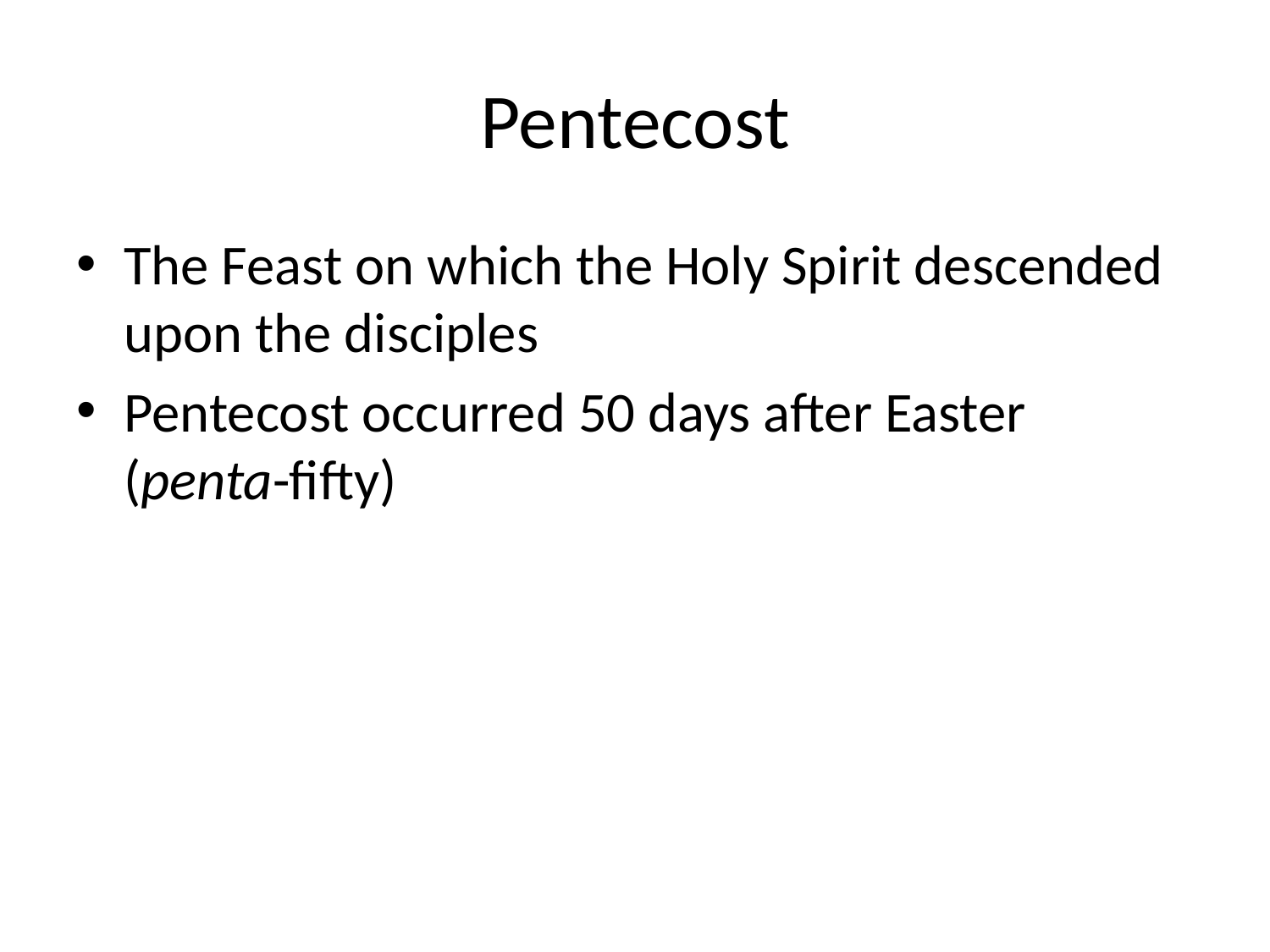

# Pentecost
The Feast on which the Holy Spirit descended upon the disciples
Pentecost occurred 50 days after Easter (penta-fifty)